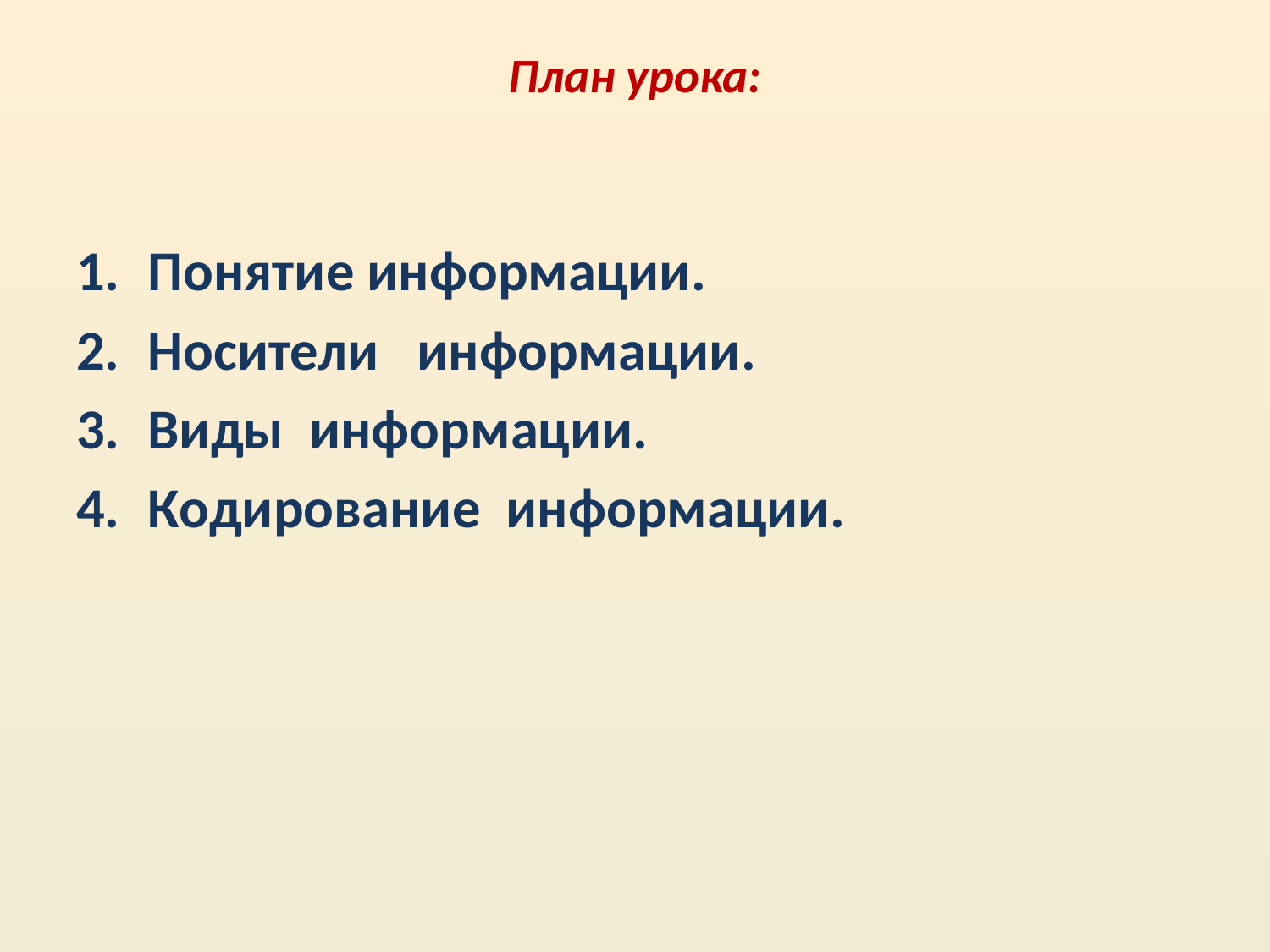

# План урока:
Понятие информации.
Носители   информации.
Виды  информации.
Кодирование  информации.